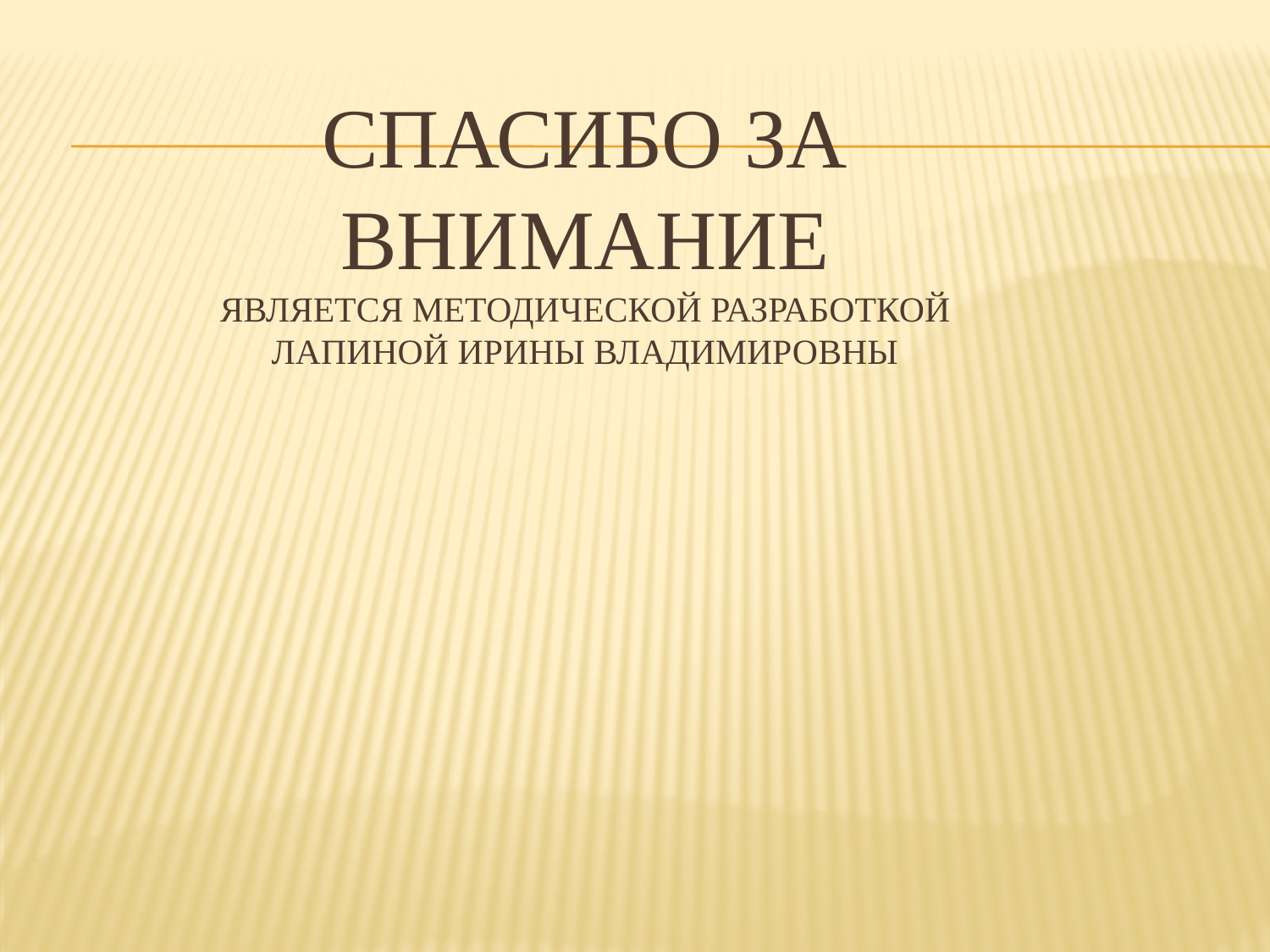

# Спасибо за внимание является методической разработкой Лапиной Ирины Владимировны